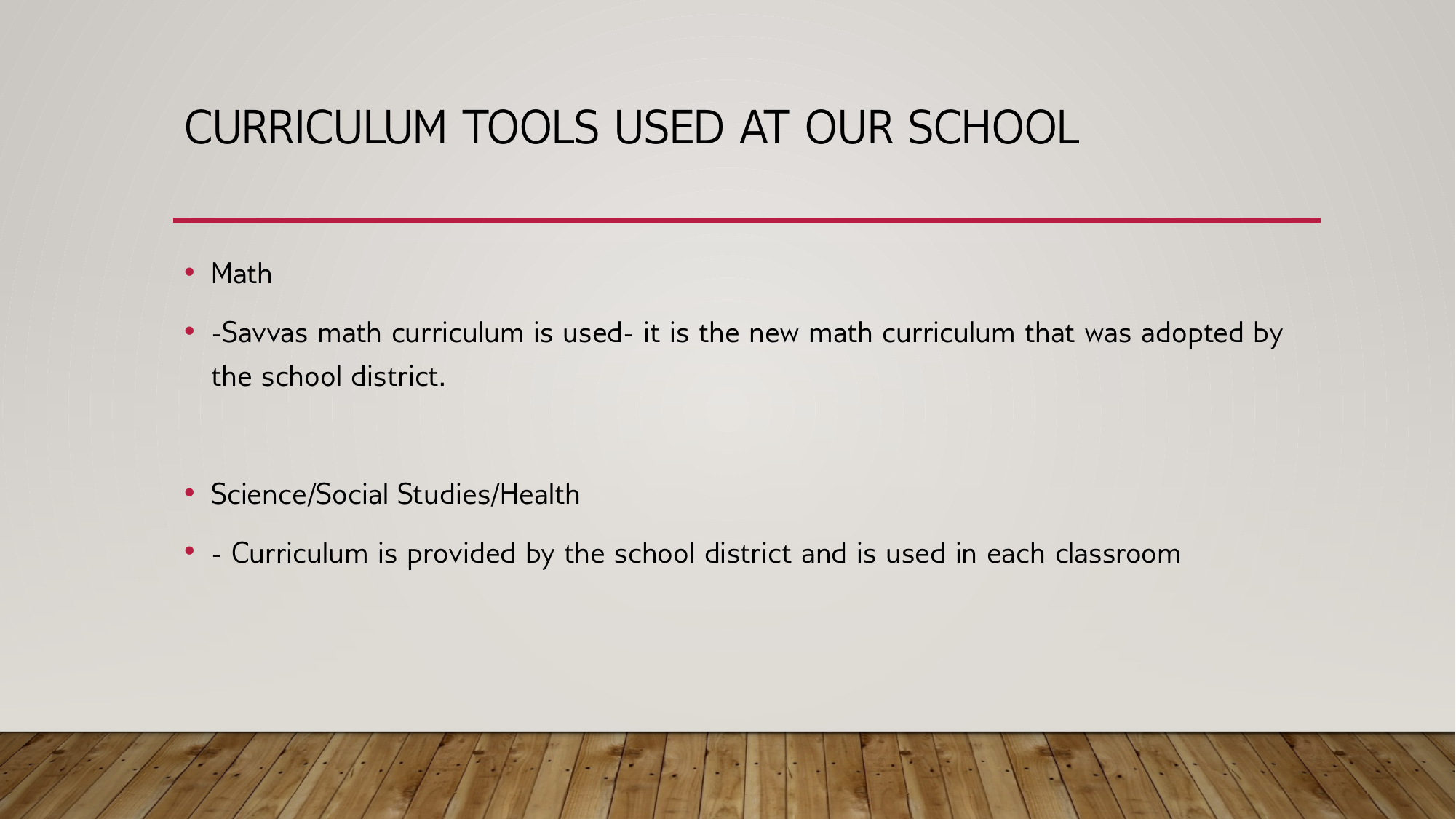

# Curriculum Tools Used at Our School
Math
-Savvas math curriculum is used- it is the new math curriculum that was adopted by the school district.

Science/Social Studies/Health
- Curriculum is provided by the school district and is used in each classroom